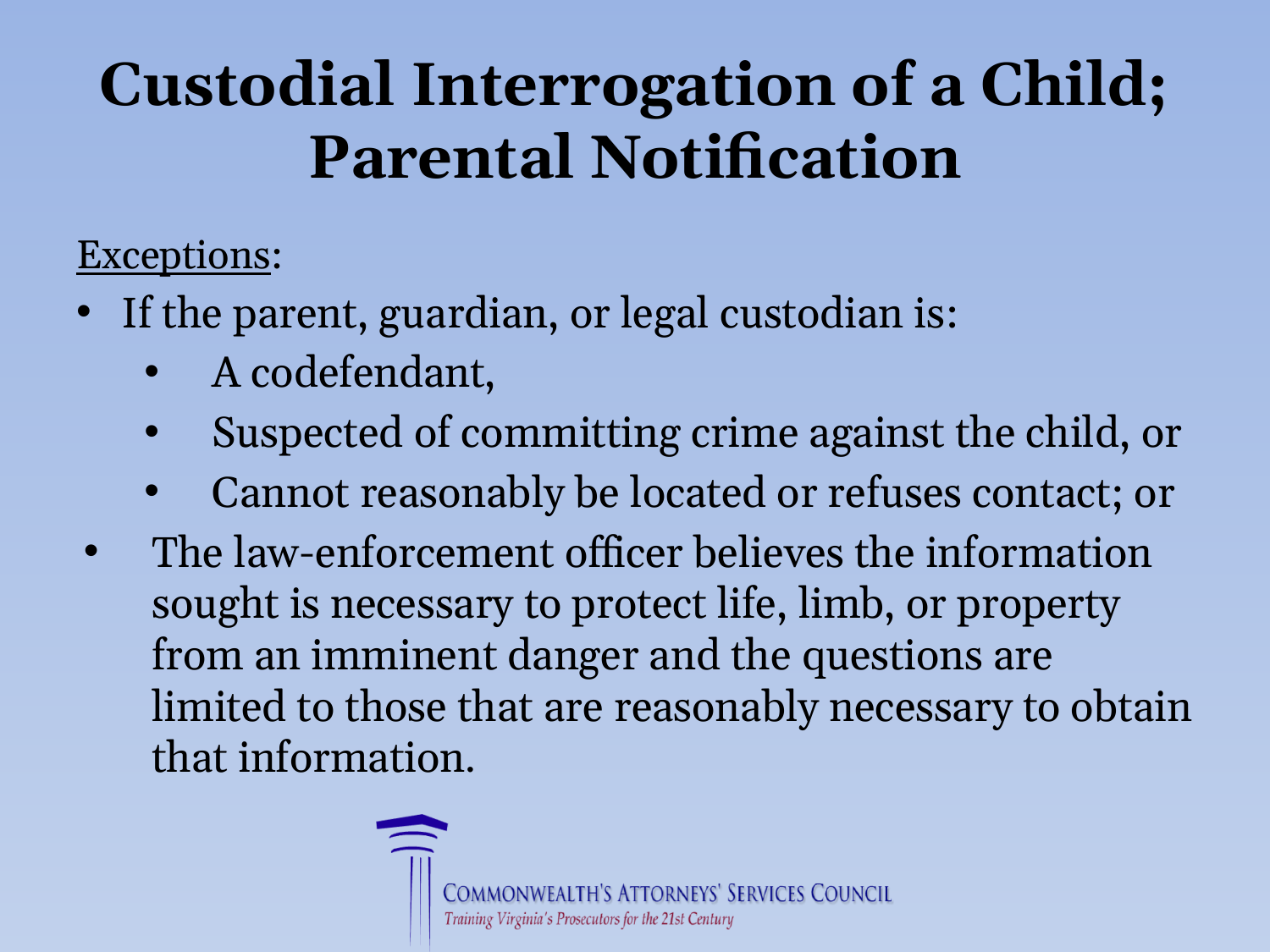

# Custodial Interrogation of a Child; Parental Notification
Exceptions:
If the parent, guardian, or legal custodian is:
A codefendant,
Suspected of committing crime against the child, or
Cannot reasonably be located or refuses contact; or
The law-enforcement officer believes the information sought is necessary to protect life, limb, or property from an imminent danger and the questions are limited to those that are reasonably necessary to obtain that information.